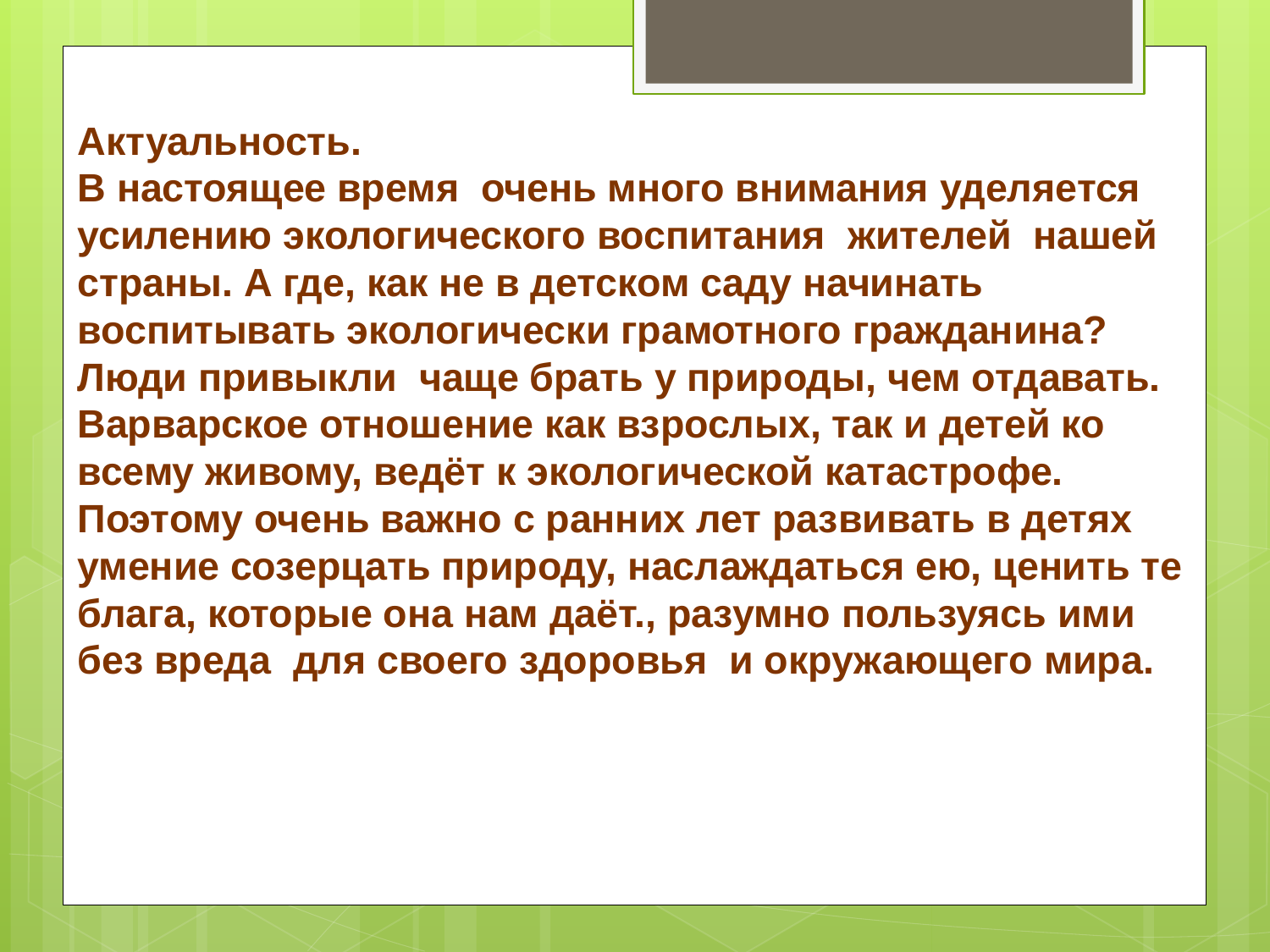

# Актуальность. В настоящее время  очень много внимания уделяется усилению экологического воспитания  жителей  нашей страны. А где, как не в детском саду начинать воспитывать экологически грамотного гражданина?  Люди привыкли  чаще брать у природы, чем отдавать. Варварское отношение как взрослых, так и детей ко всему живому, ведёт к экологической катастрофе. Поэтому очень важно с ранних лет развивать в детях умение созерцать природу, наслаждаться ею, ценить те блага, которые она нам даёт., разумно пользуясь ими без вреда  для своего здоровья  и окружающего мира.